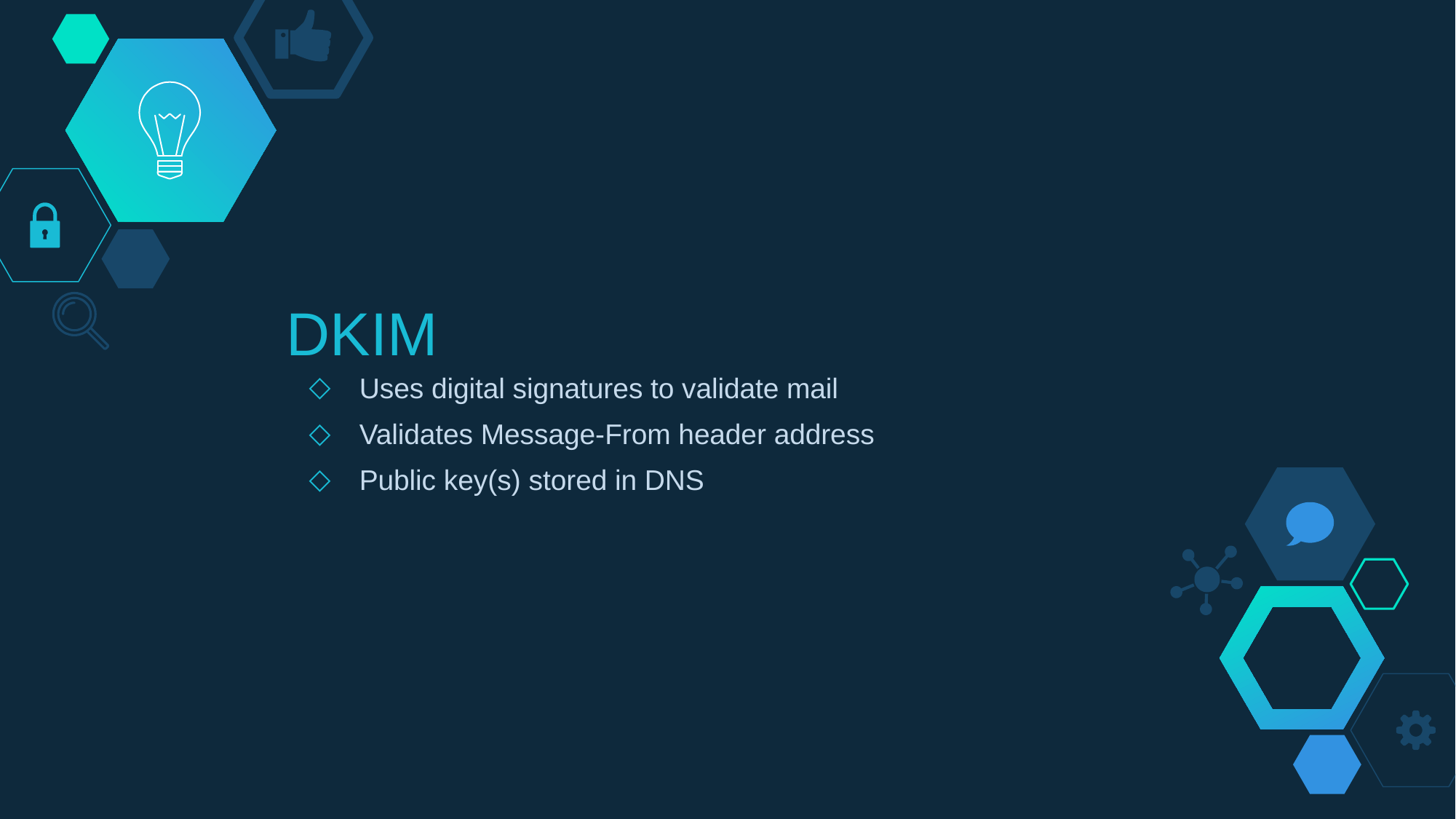

# DKIM
Uses digital signatures to validate mail
Validates Message-From header address
Public key(s) stored in DNS